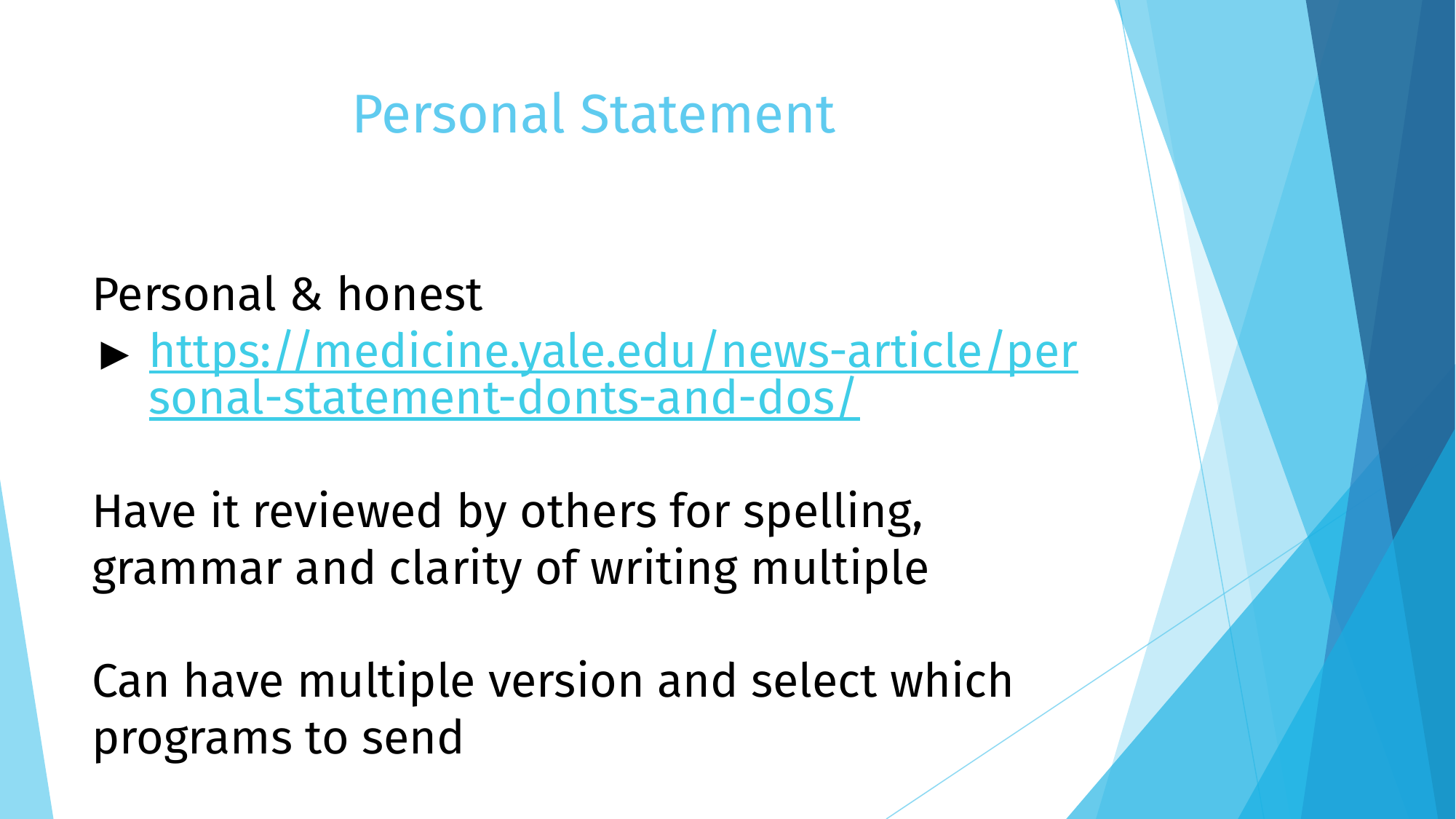

# Personal Statement
Personal & honest
https://medicine.yale.edu/news-article/personal-statement-donts-and-dos/

Have it reviewed by others for spelling, grammar and clarity of writing multiple

Can have multiple version and select which programs to send